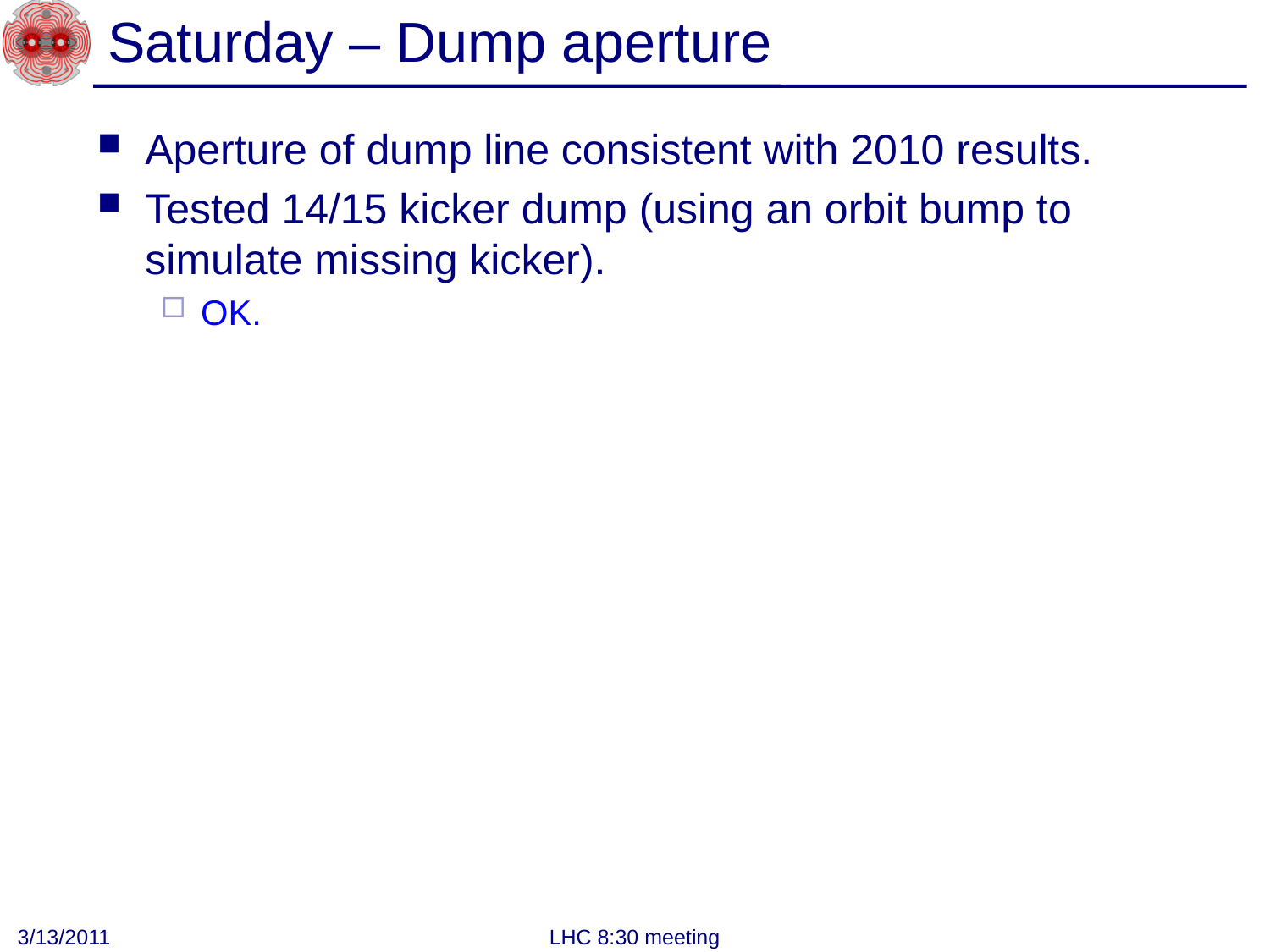

# Saturday – Dump aperture
Aperture of dump line consistent with 2010 results.
Tested 14/15 kicker dump (using an orbit bump to simulate missing kicker).
OK.
3/13/2011
LHC 8:30 meeting